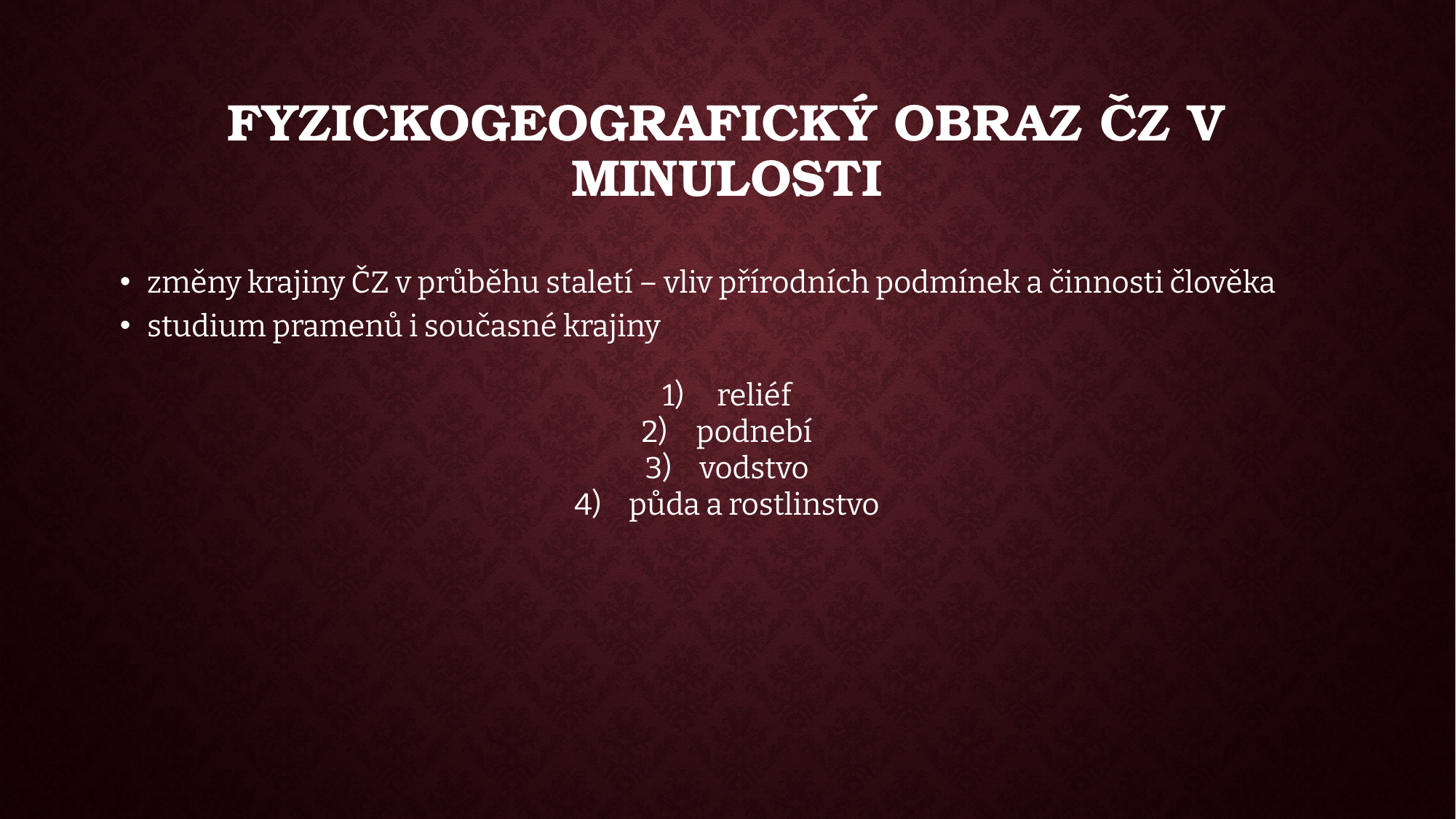

Fyzickogeografický obraz ČZ v minulosti
změny krajiny ČZ v průběhu staletí – vliv přírodních podmínek a činnosti člověka
studium pramenů i současné krajiny

reliéf
podnebí
vodstvo
půda a rostlinstvo